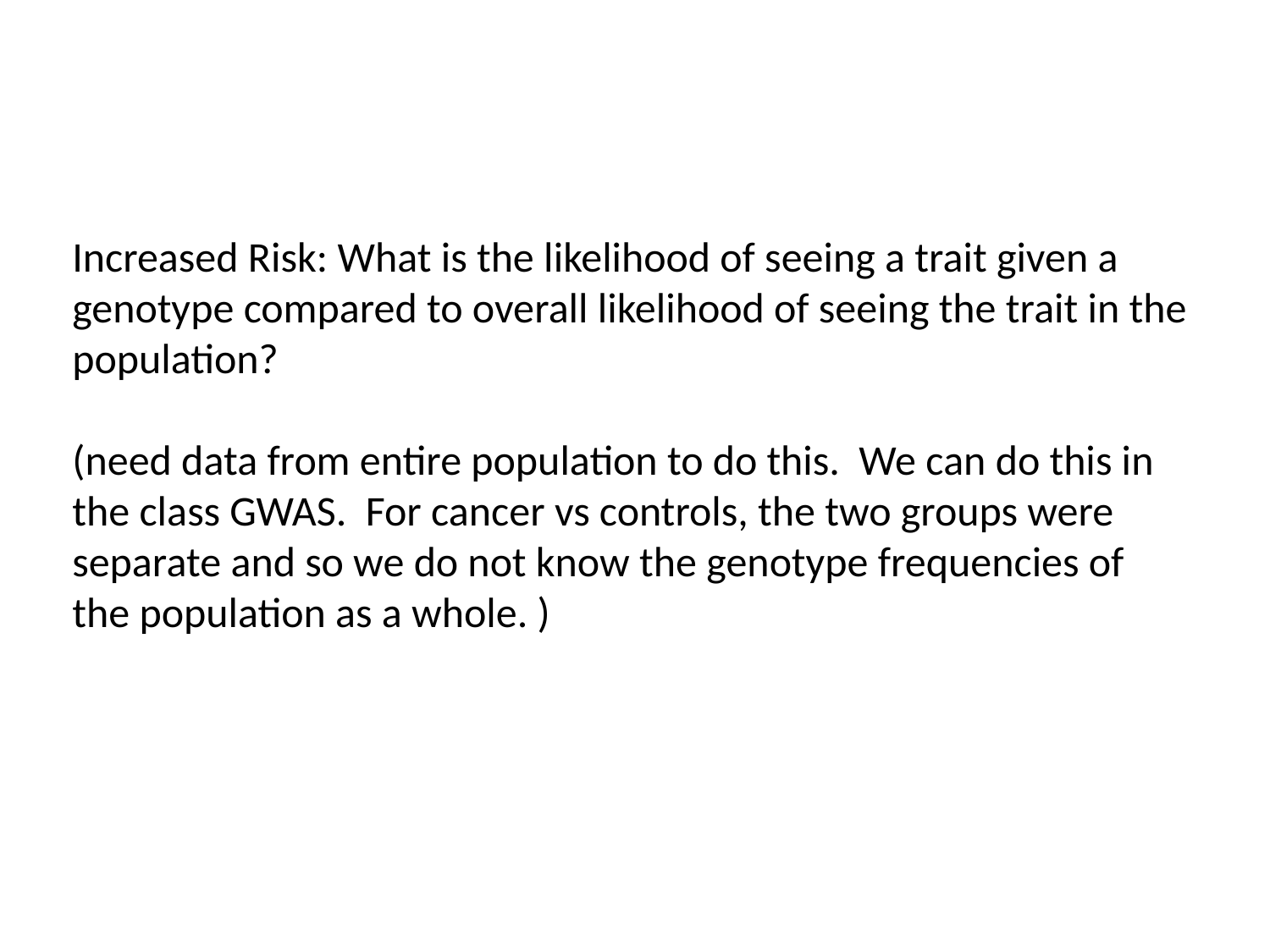

Increased Risk: What is the likelihood of seeing a trait given a genotype compared to overall likelihood of seeing the trait in the population?

(need data from entire population to do this.  We can do this in the class GWAS.  For cancer vs controls, the two groups were separate and so we do not know the genotype frequencies of the population as a whole. )